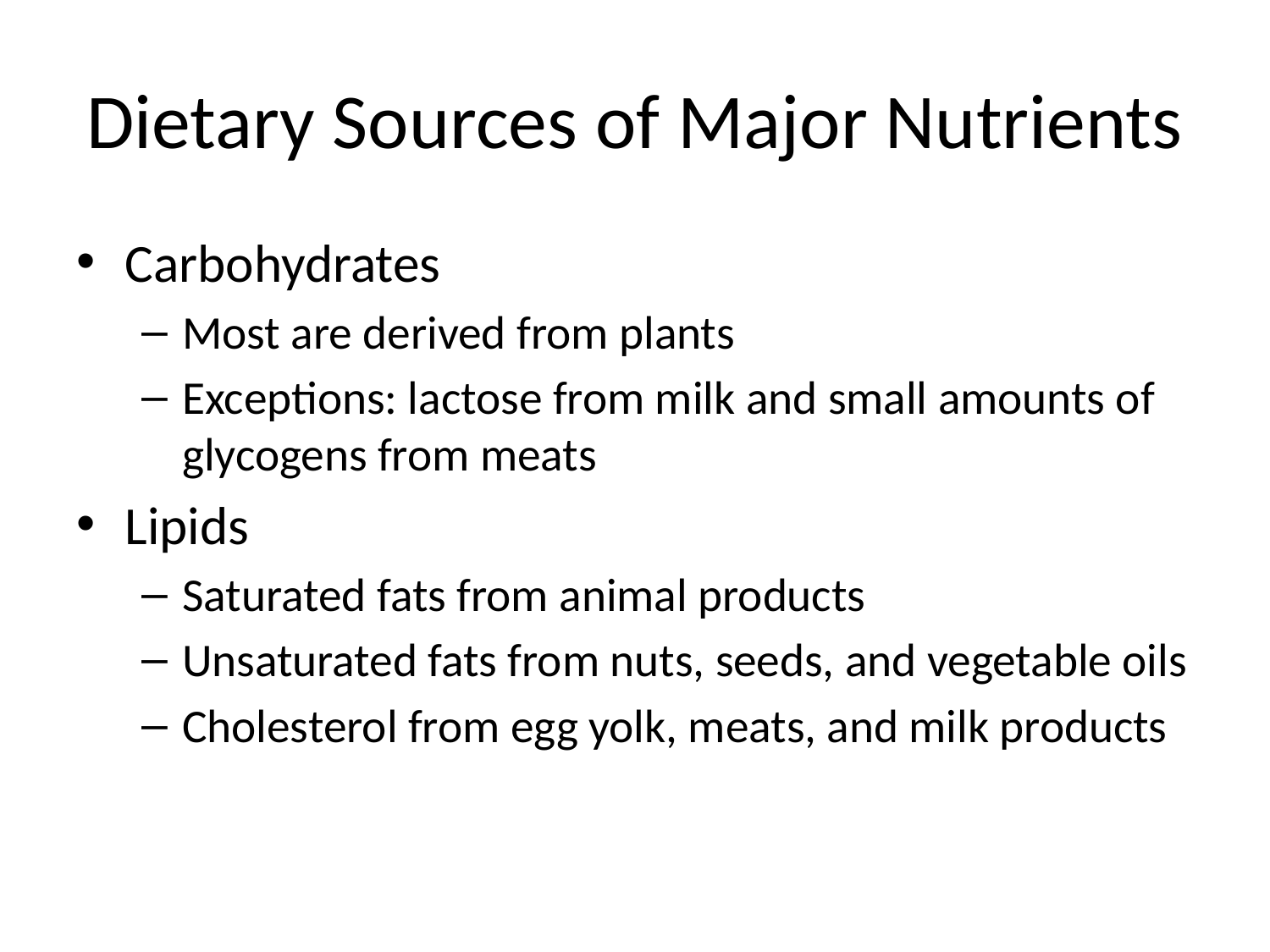

# Dietary Sources of Major Nutrients
Carbohydrates
Most are derived from plants
Exceptions: lactose from milk and small amounts of glycogens from meats
Lipids
Saturated fats from animal products
Unsaturated fats from nuts, seeds, and vegetable oils
Cholesterol from egg yolk, meats, and milk products